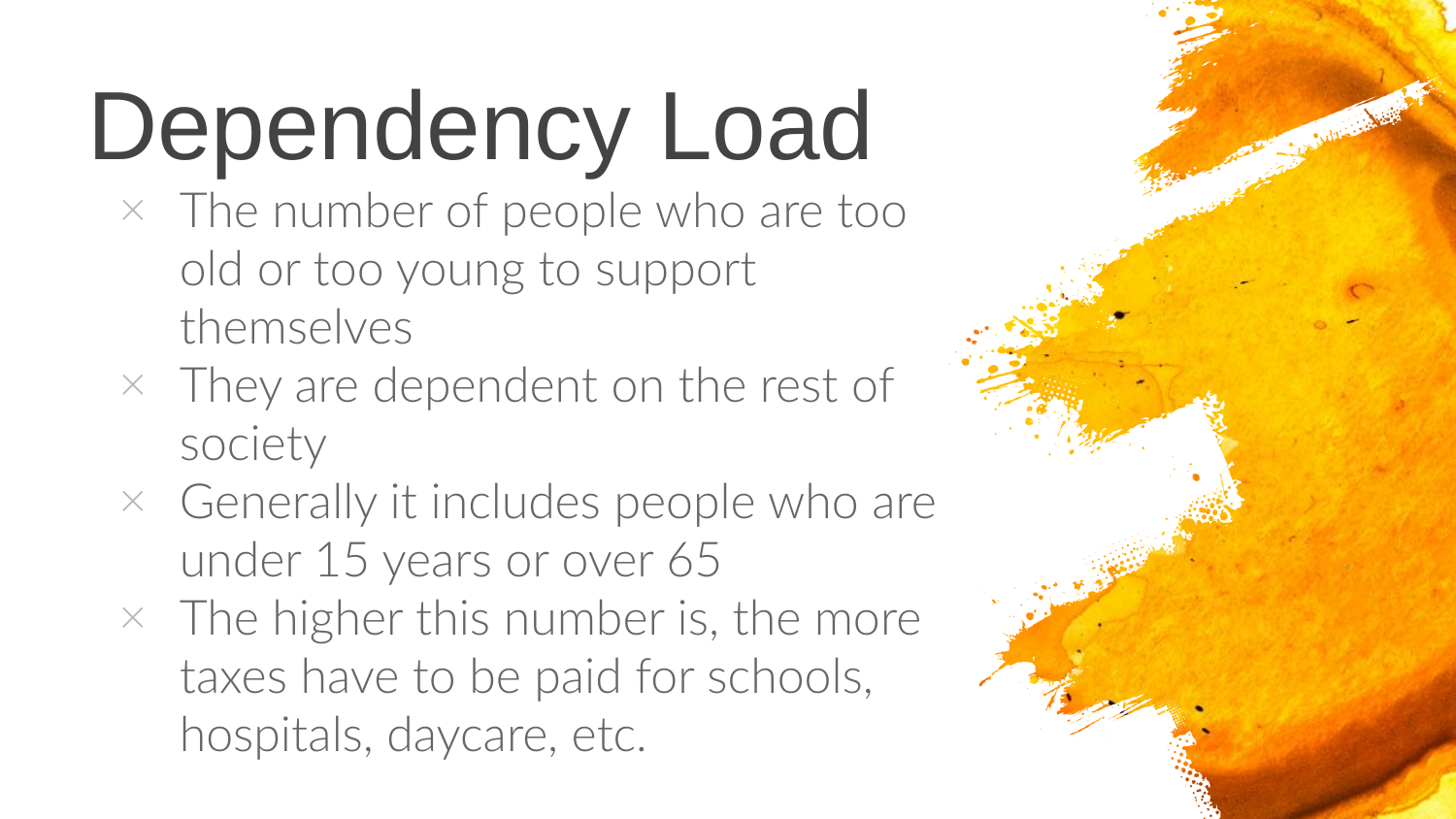

# Dependency Load
The number of people who are too old or too young to support themselves
They are dependent on the rest of society
Generally it includes people who are under 15 years or over 65
The higher this number is, the more taxes have to be paid for schools, hospitals, daycare, etc.